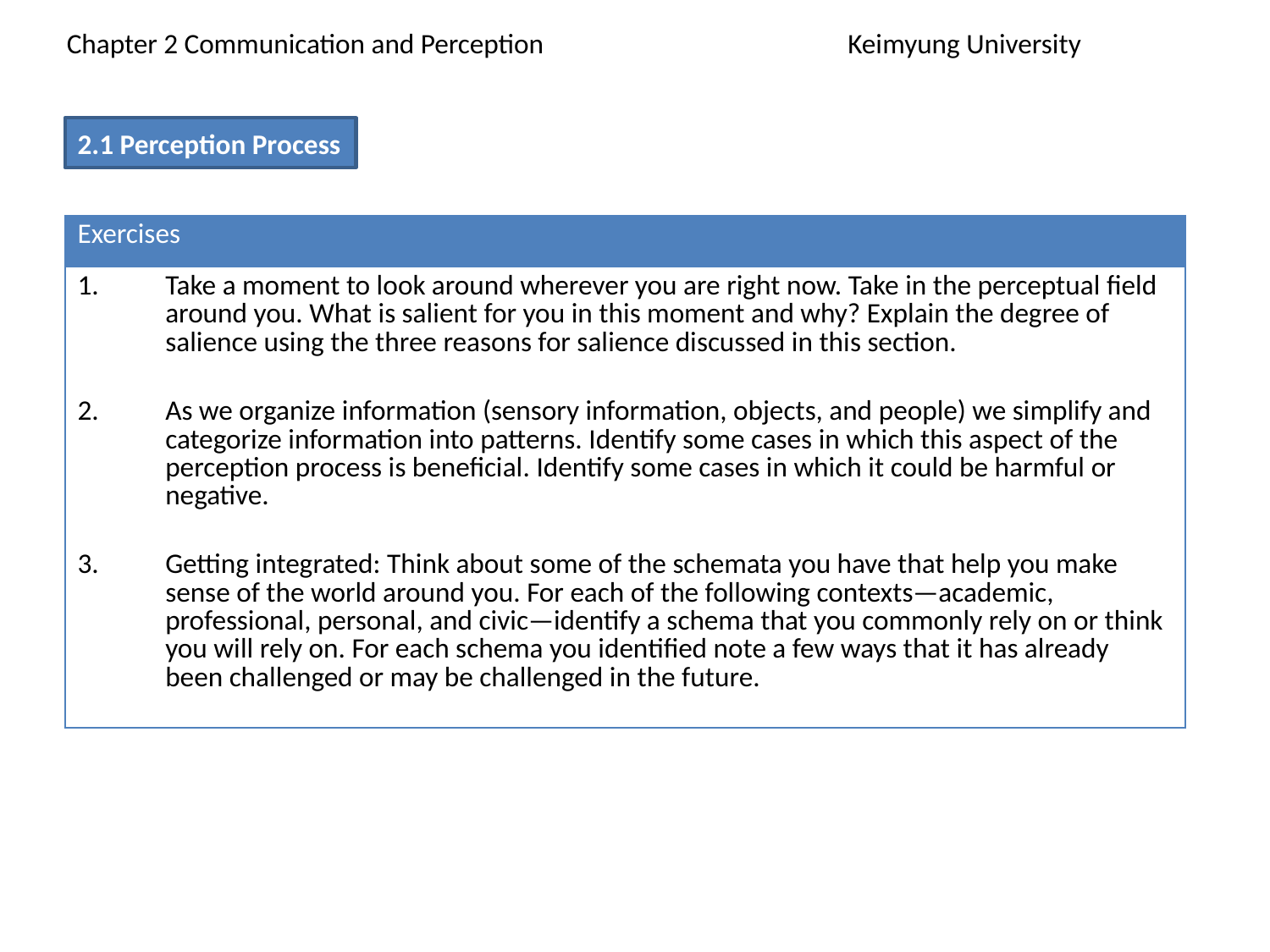

Chapter 2 Communication and Perception			   Keimyung University
2.1 Perception Process
| Exercises |  |
| --- | --- |
| 1. | Take a moment to look around wherever you are right now. Take in the perceptual field around you. What is salient for you in this moment and why? Explain the degree of salience using the three reasons for salience discussed in this section. |
| 2. | As we organize information (sensory information, objects, and people) we simplify and categorize information into patterns. Identify some cases in which this aspect of the perception process is beneficial. Identify some cases in which it could be harmful or negative. |
| 3. | Getting integrated: Think about some of the schemata you have that help you make sense of the world around you. For each of the following contexts—academic, professional, personal, and civic—identify a schema that you commonly rely on or think you will rely on. For each schema you identified note a few ways that it has already been challenged or may be challenged in the future. |